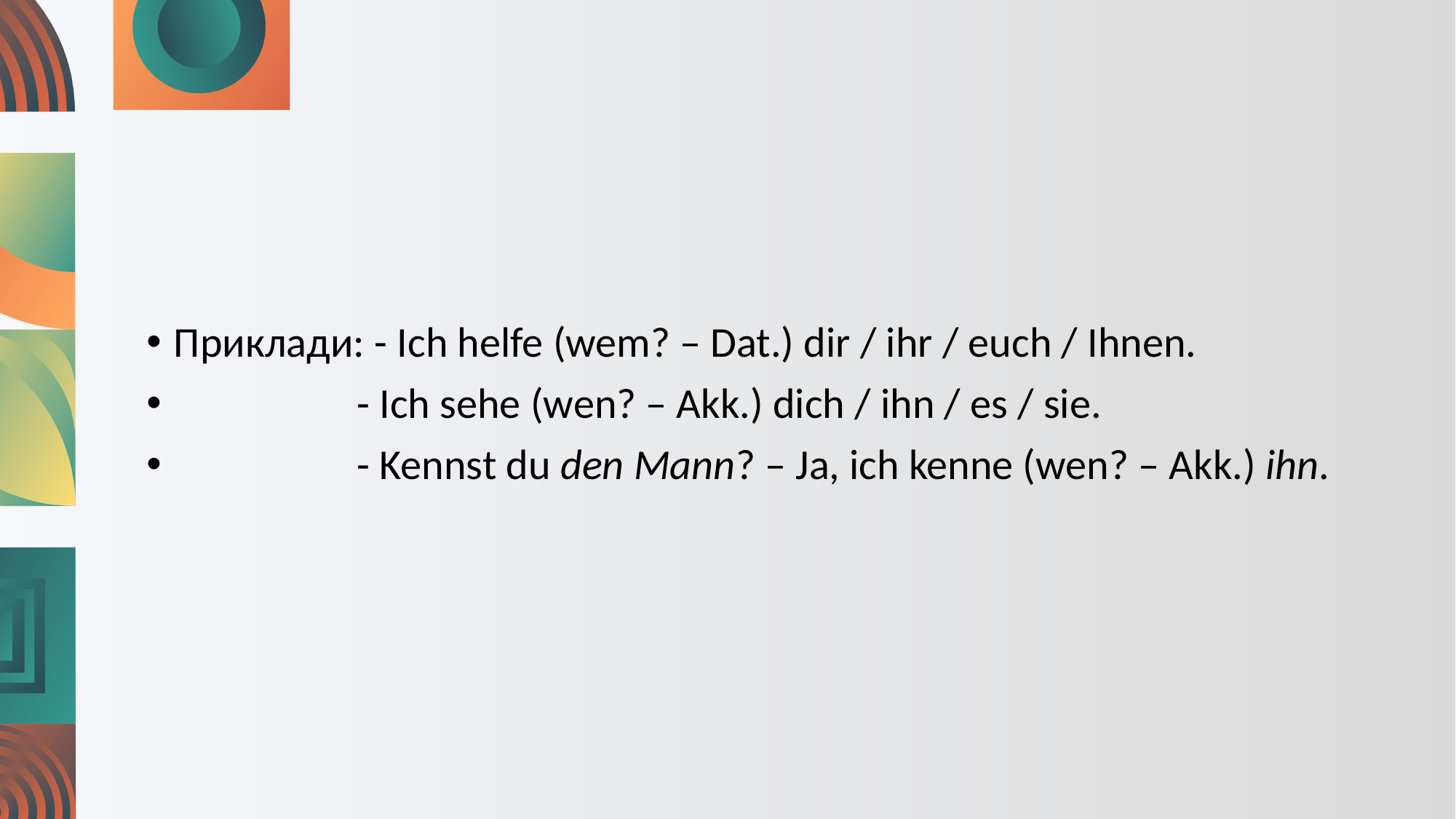

Приклади: - Ich helfe (wem? – Dat.) dir / ihr / euch / Ihnen.
                   - Ich sehe (wen? – Akk.) dich / ihn / es / sie.
                   - Kennst du den Mann? – Ja, ich kenne (wen? – Akk.) ihn.